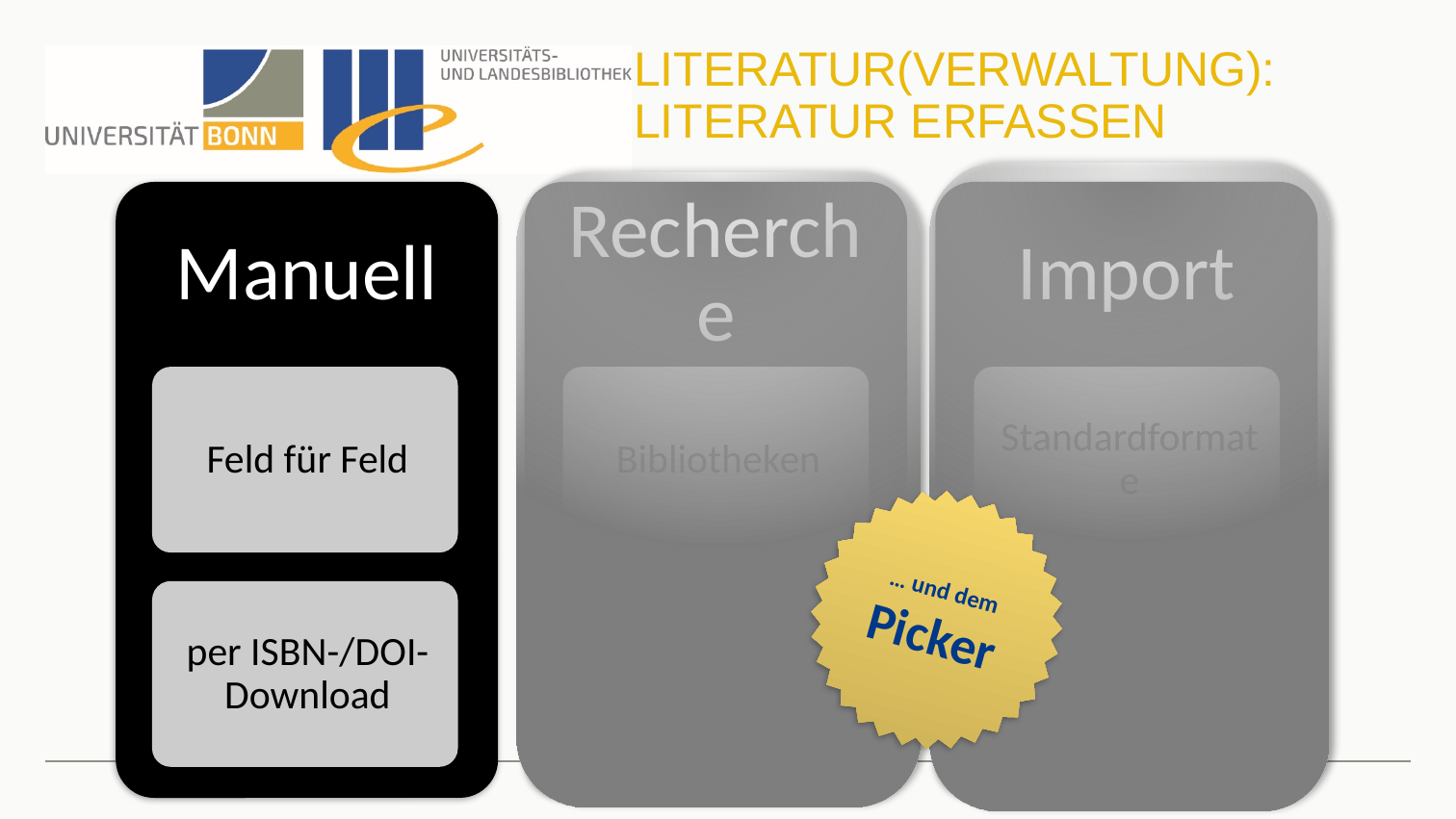

# Literatur(verwaltung): Literatur erfassen

Manuell
Feld für Feld
per ISBN-/DOI-Download
Recherche
Bibliotheken
Bibliographien
Import
Standardformate
Spezialfilter
… und dem Picker